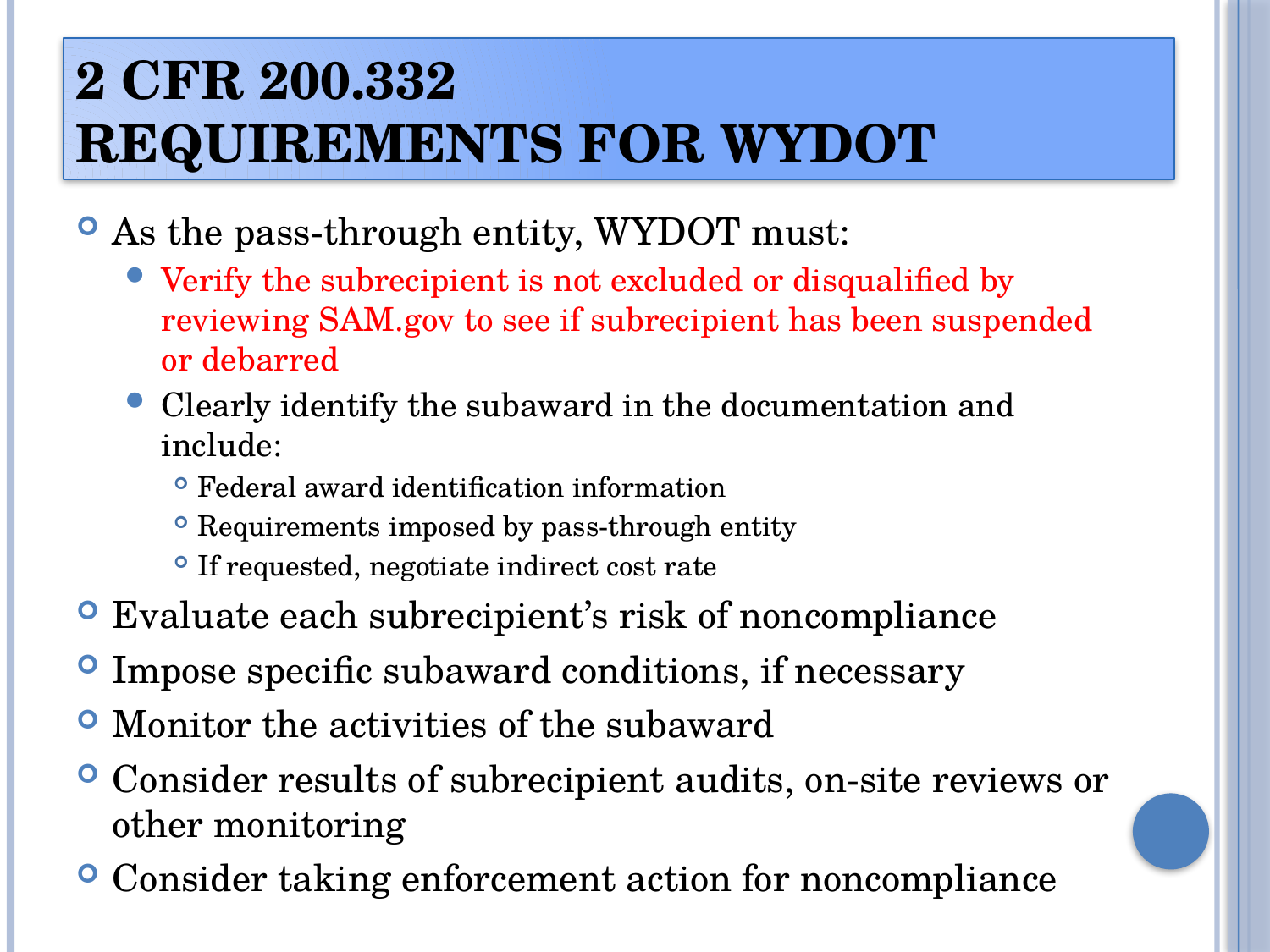

# 2 CFR 200.332 Requirements for WYDOT
As the pass-through entity, WYDOT must:
Verify the subrecipient is not excluded or disqualified by reviewing SAM.gov to see if subrecipient has been suspended or debarred
Clearly identify the subaward in the documentation and include:
Federal award identification information
Requirements imposed by pass-through entity
If requested, negotiate indirect cost rate
Evaluate each subrecipient’s risk of noncompliance
Impose specific subaward conditions, if necessary
Monitor the activities of the subaward
Consider results of subrecipient audits, on-site reviews or other monitoring
Consider taking enforcement action for noncompliance